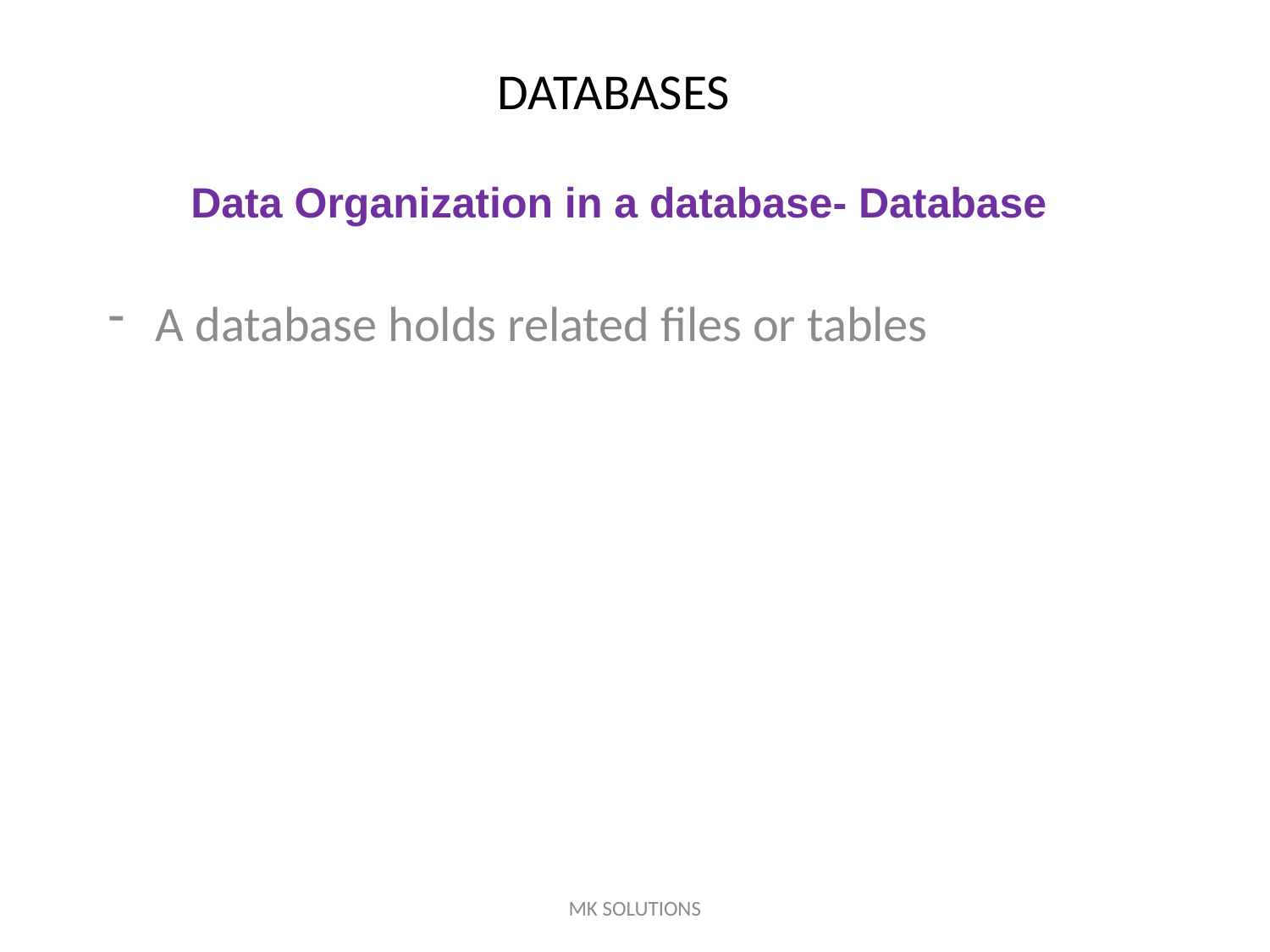

# DATABASES
Data Organization in a database- Database
A database holds related files or tables
MK SOLUTIONS